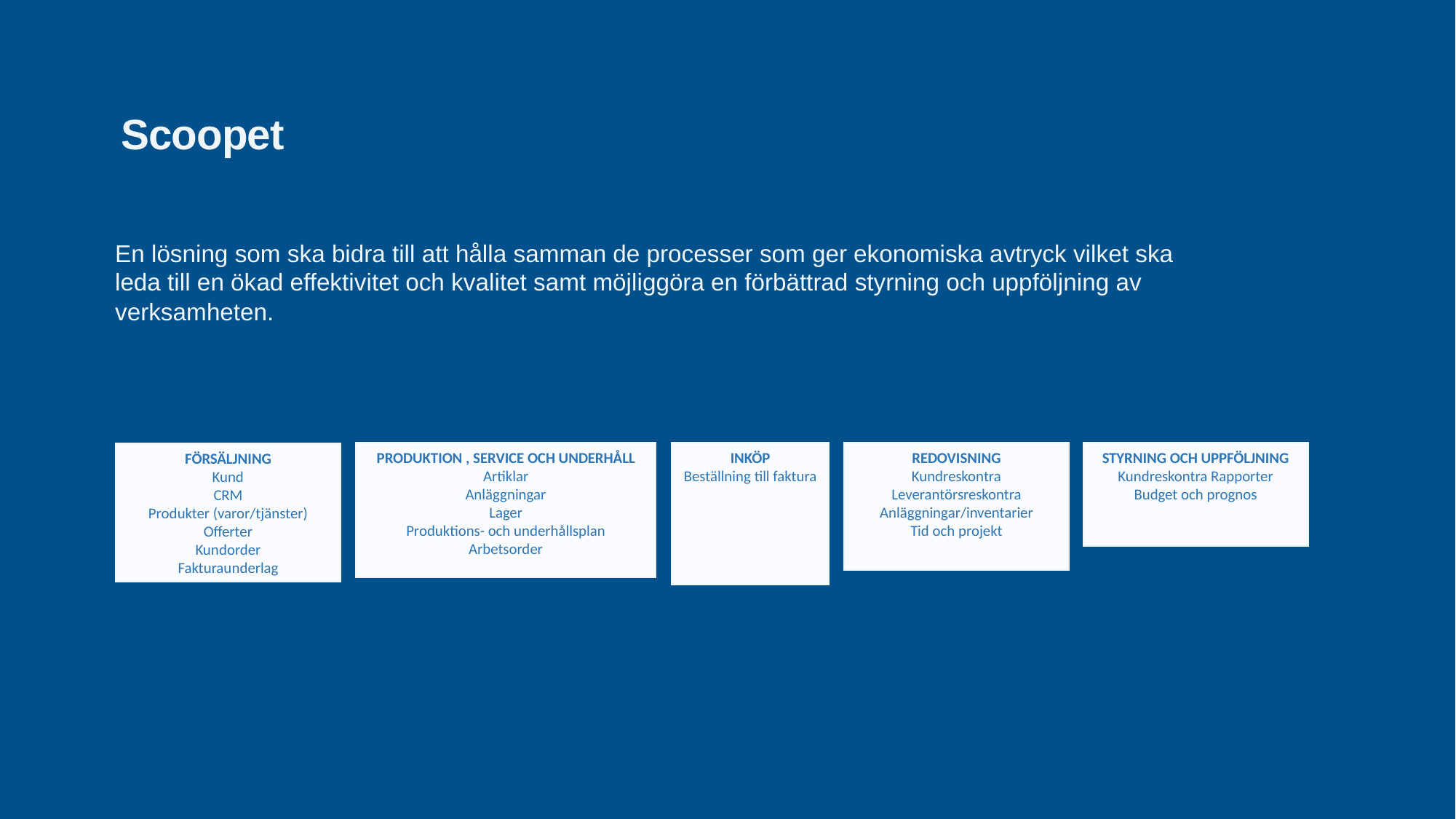

# Scoopet

En lösning som ska bidra till att hålla samman de processer som ger ekonomiska avtryck vilket ska leda till en ökad effektivitet och kvalitet samt möjliggöra en förbättrad styrning och uppföljning av verksamheten.
PRODUKTION , SERVICE OCH UNDERHÅLL
Artiklar
Anläggningar
Lager
Produktions- och underhållsplan
Arbetsorder

INKÖP
Beställning till faktura

REDOVISNING
Kundreskontra Leverantörsreskontra
Anläggningar/inventarier
Tid och projekt

STYRNING OCH UPPFÖLJNING
Kundreskontra Rapporter
Budget och prognos

FÖRSÄLJNING
Kund
CRM
Produkter (varor/tjänster)
Offerter
Kundorder
Fakturaunderlag